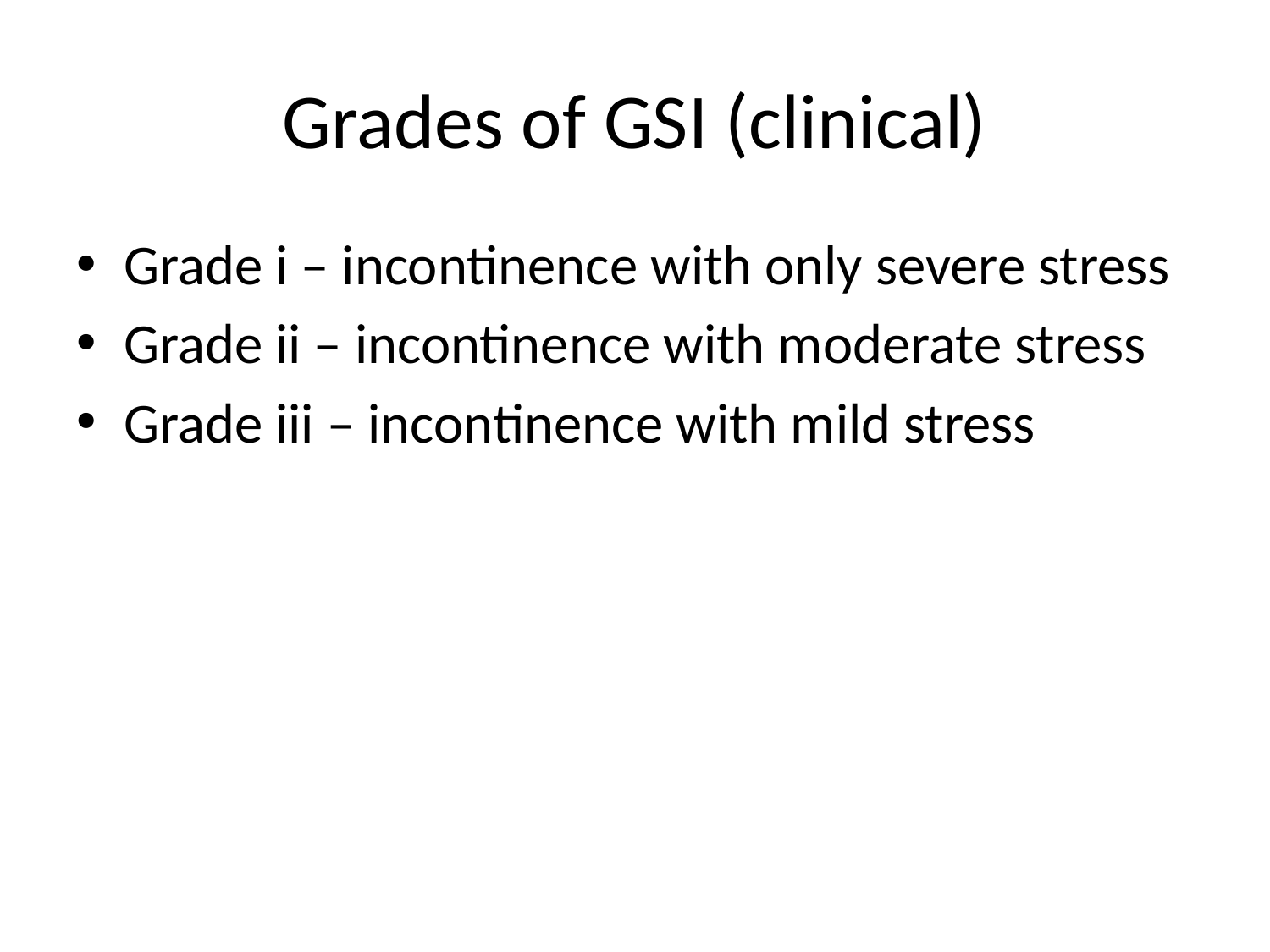

# Grades of GSI (clinical)
Grade i – incontinence with only severe stress
Grade ii – incontinence with moderate stress
Grade iii – incontinence with mild stress